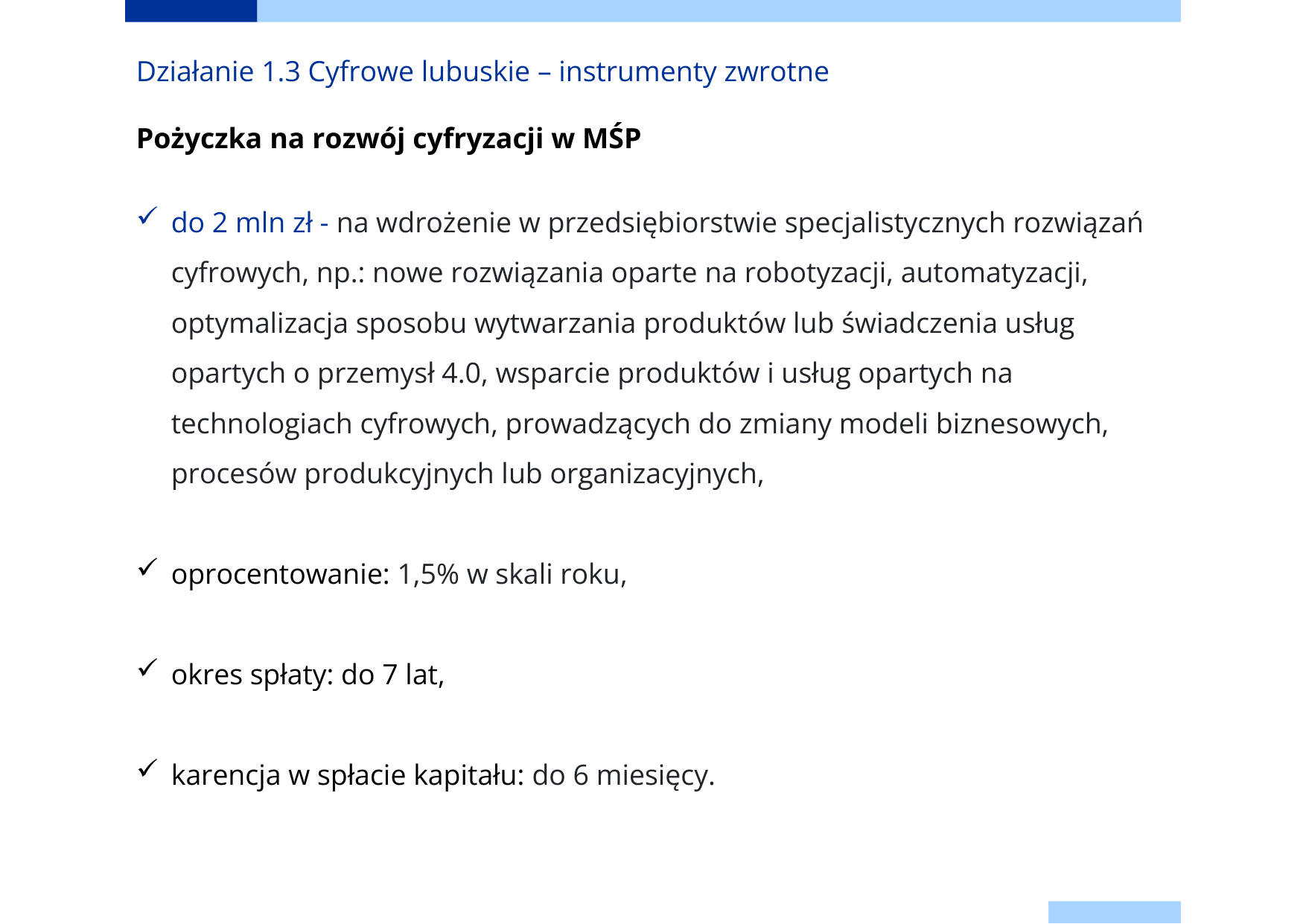

Działanie 1.3 Cyfrowe lubuskie – instrumenty zwrotne

Pożyczka na rozwój cyfryzacji w MŚP

do 2 mln zł - na wdrożenie w przedsiębiorstwie specjalistycznych rozwiązań cyfrowych, np.: nowe rozwiązania oparte na robotyzacji, automatyzacji, optymalizacja sposobu wytwarzania produktów lub świadczenia usług opartych o przemysł 4.0, wsparcie produktów i usług opartych na technologiach cyfrowych, prowadzących do zmiany modeli biznesowych, procesów produkcyjnych lub organizacyjnych,

oprocentowanie: 1,5% w skali roku,

okres spłaty: do 7 lat,

karencja w spłacie kapitału: do 6 miesięcy.